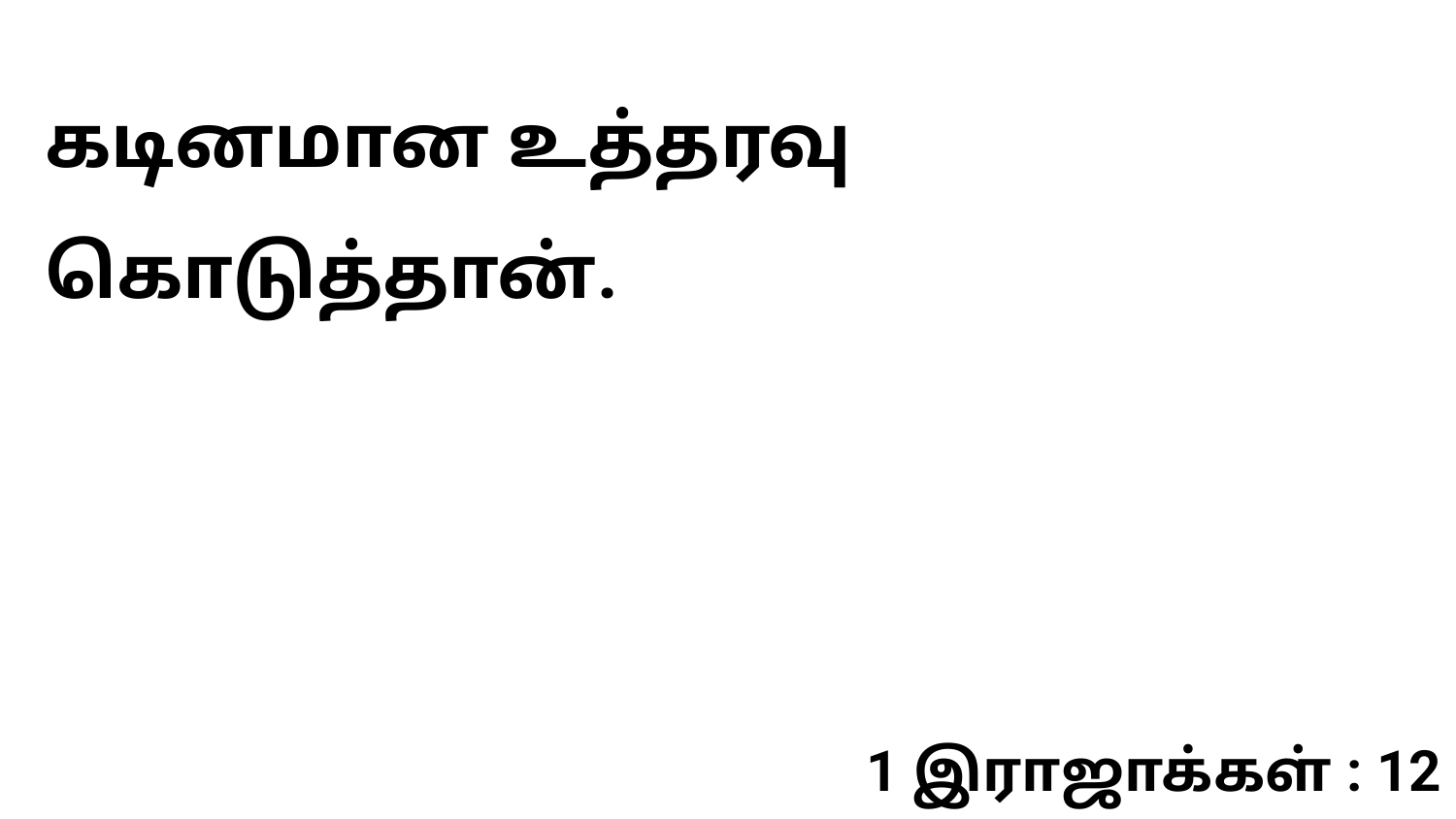

கடினமான உத்தரவு கொடுத்தான்.
1 இராஜாக்கள் : 12